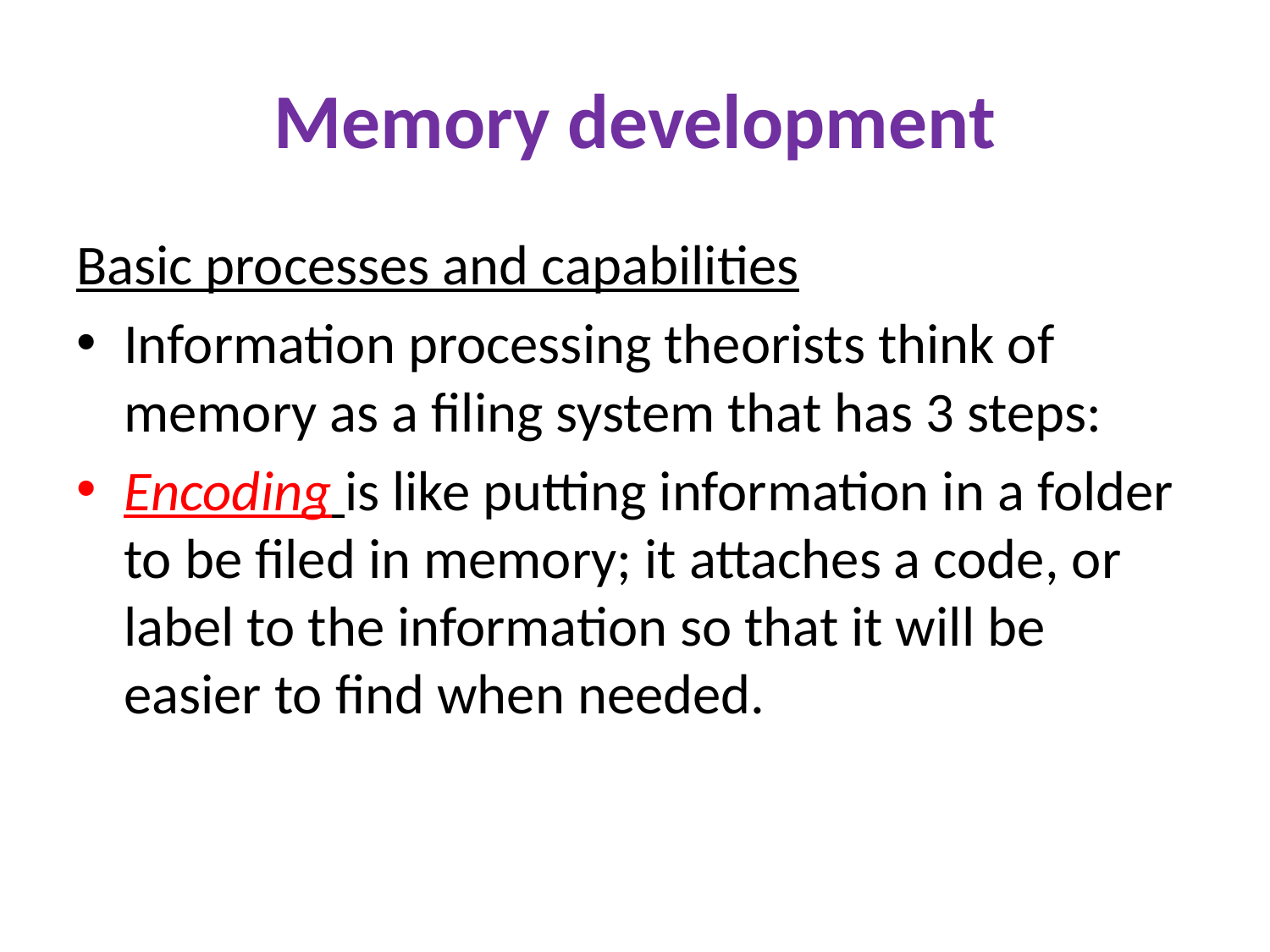

# Memory development
Basic processes and capabilities
Information processing theorists think of memory as a filing system that has 3 steps:
Encoding is like putting information in a folder to be filed in memory; it attaches a code, or label to the information so that it will be easier to find when needed.